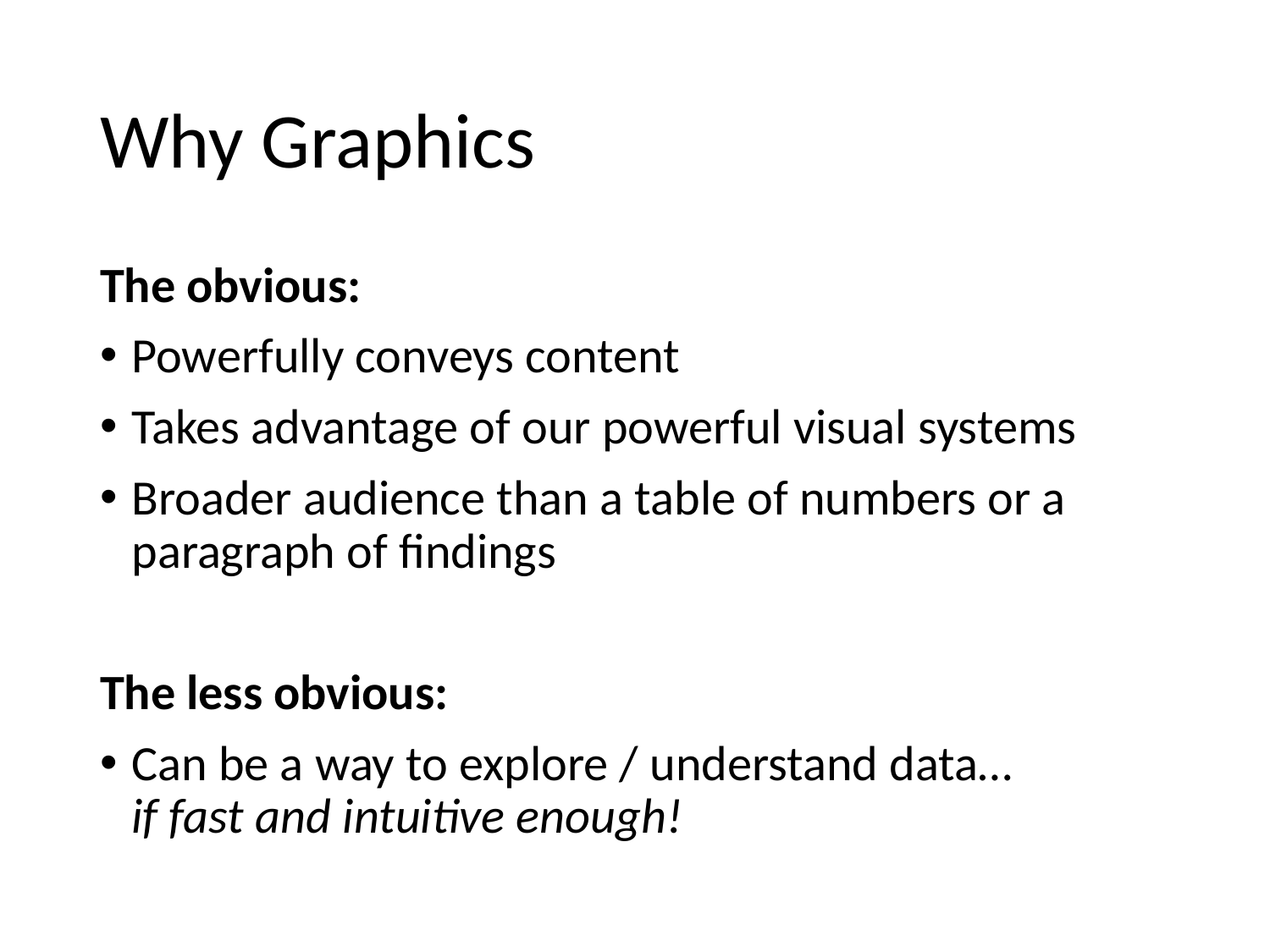

# Why Graphics
The obvious:
Powerfully conveys content
Takes advantage of our powerful visual systems
Broader audience than a table of numbers or a paragraph of findings

The less obvious:
Can be a way to explore / understand data…
if fast and intuitive enough!